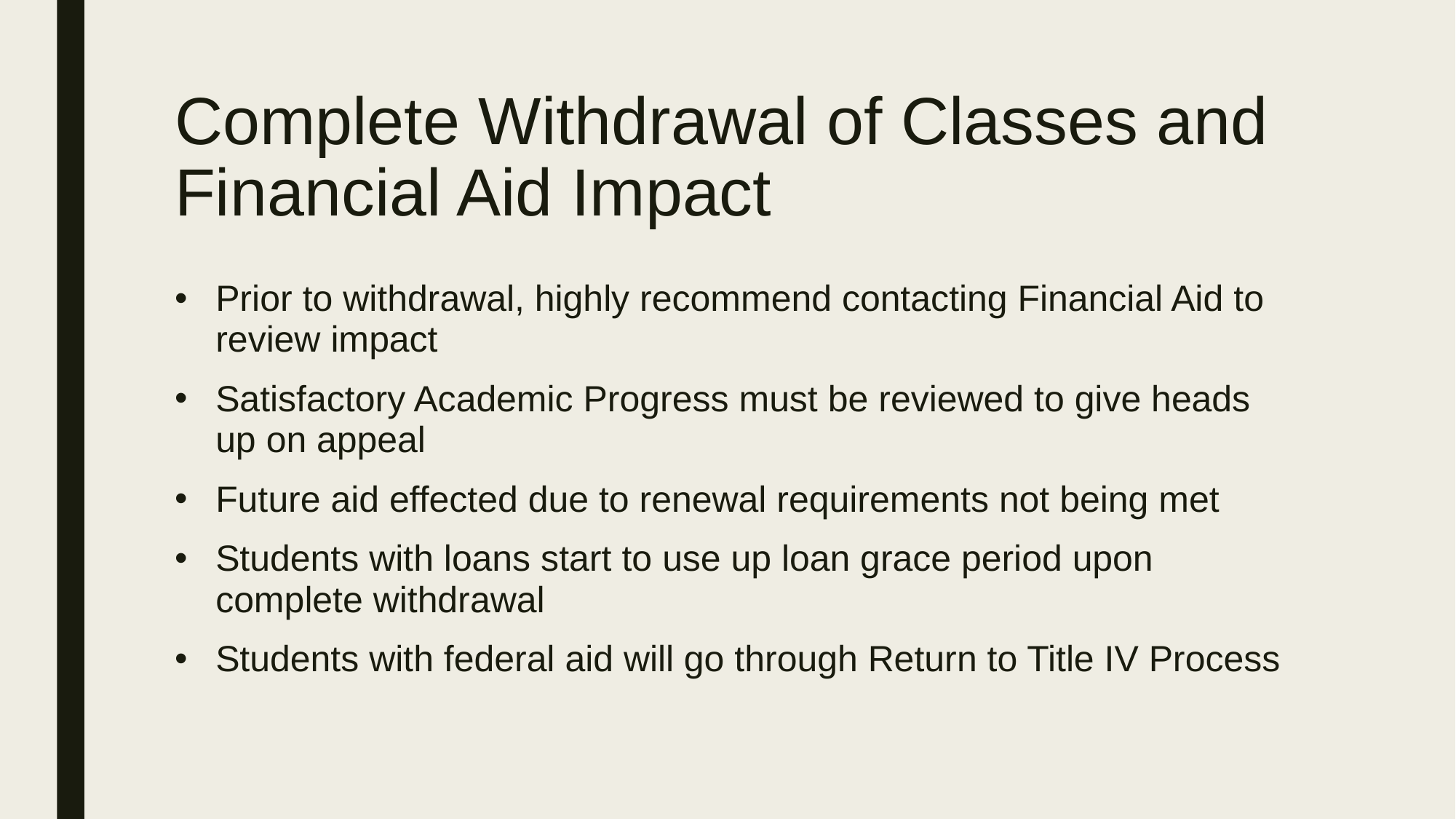

# Complete Withdrawal of Classes and Financial Aid Impact
Prior to withdrawal, highly recommend contacting Financial Aid to review impact
Satisfactory Academic Progress must be reviewed to give heads up on appeal
Future aid effected due to renewal requirements not being met
Students with loans start to use up loan grace period upon complete withdrawal
Students with federal aid will go through Return to Title IV Process